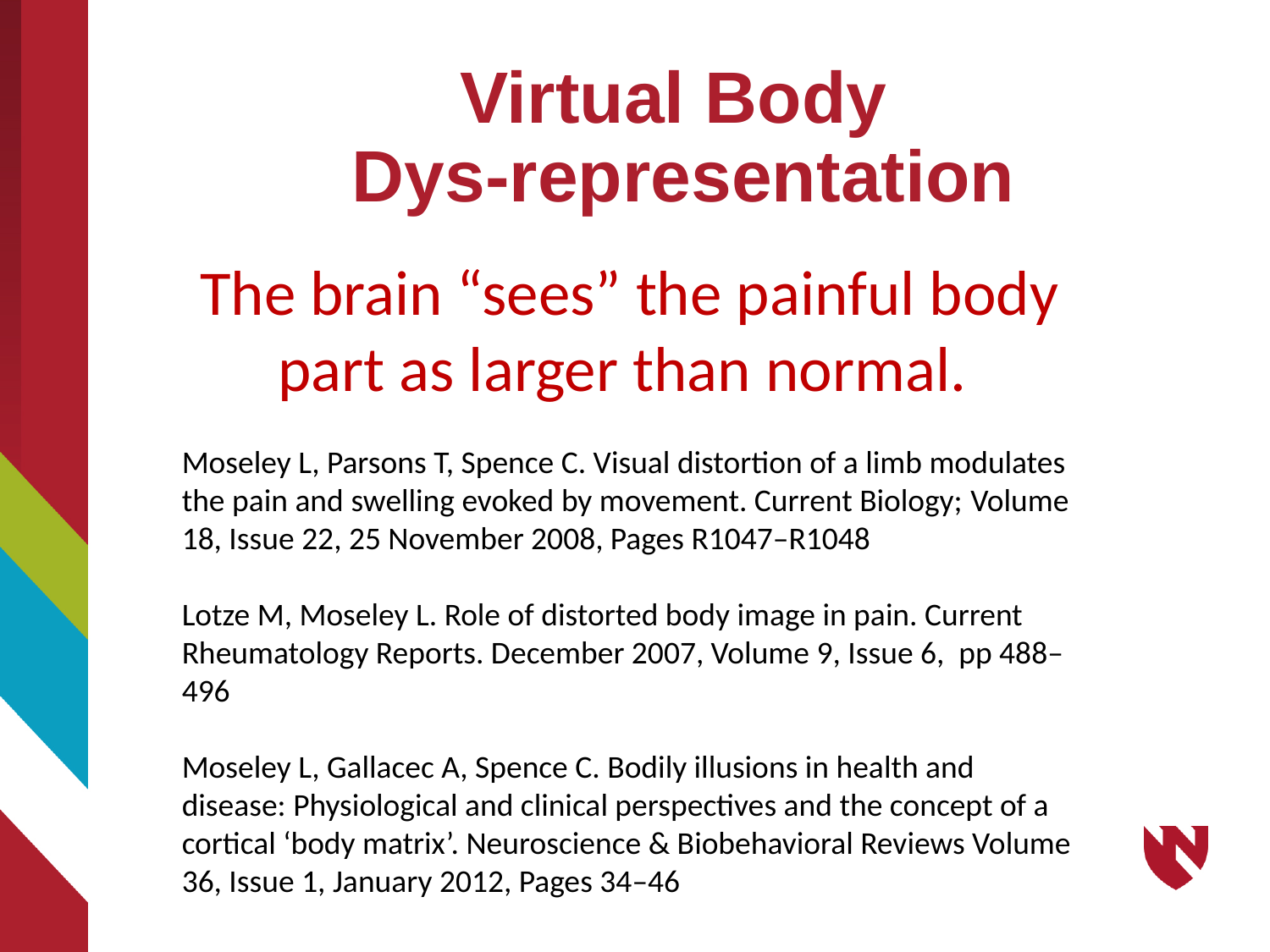

# Virtual Body Dys-representation

The brain “sees” the painful body part as larger than normal.

Moseley L, Parsons T, Spence C. Visual distortion of a limb modulates the pain and swelling evoked by movement. Current Biology; Volume 18, Issue 22, 25 November 2008, Pages R1047–R1048

Lotze M, Moseley L. Role of distorted body image in pain. Current Rheumatology Reports. December 2007, Volume 9, Issue 6,  pp 488–496

Moseley L, Gallacec A, Spence C. Bodily illusions in health and disease: Physiological and clinical perspectives and the concept of a cortical ‘body matrix’. Neuroscience & Biobehavioral Reviews Volume 36, Issue 1, January 2012, Pages 34–46